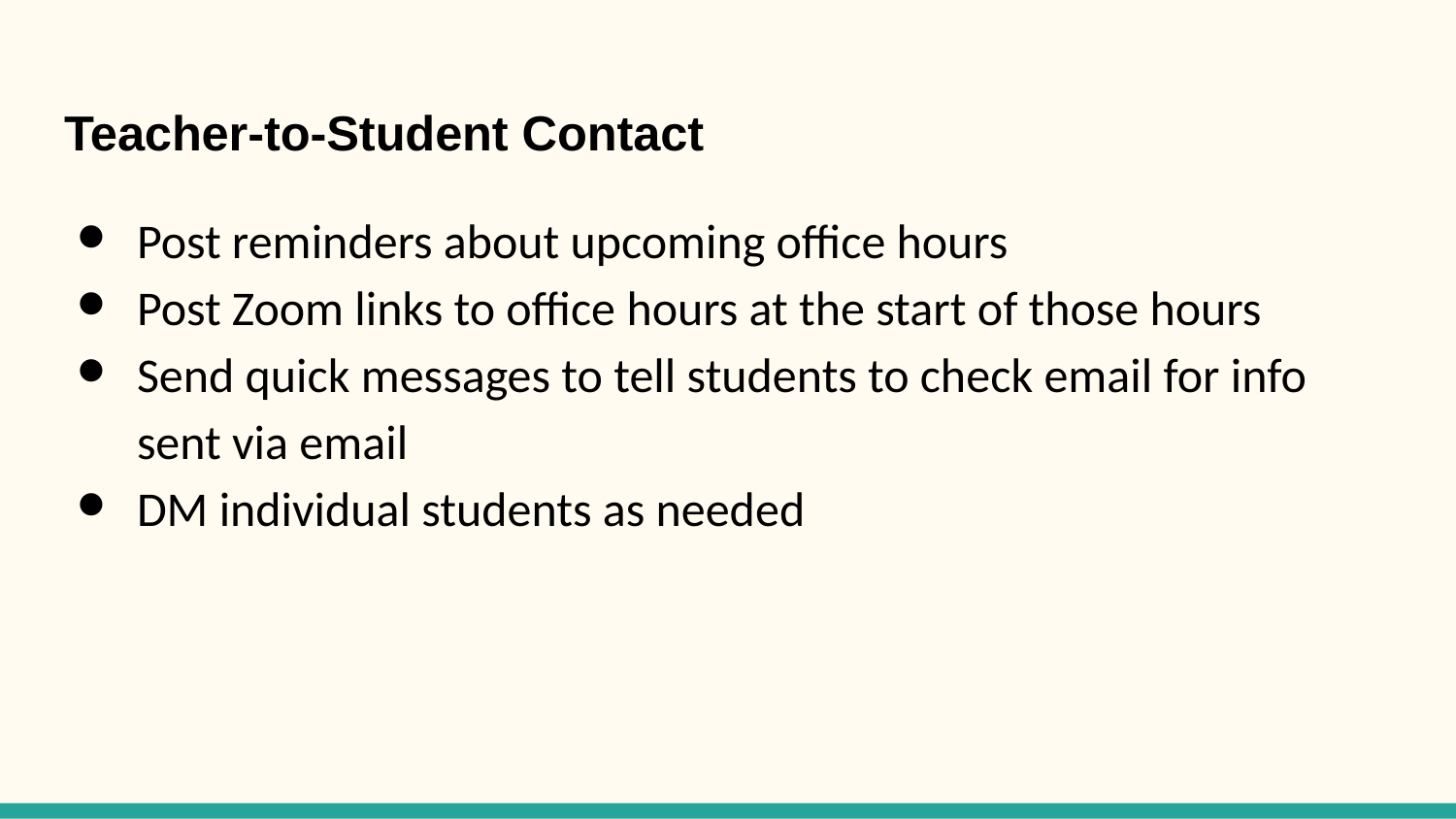

# Teacher-to-Student Contact
Post reminders about upcoming office hours
Post Zoom links to office hours at the start of those hours
Send quick messages to tell students to check email for info sent via email
DM individual students as needed